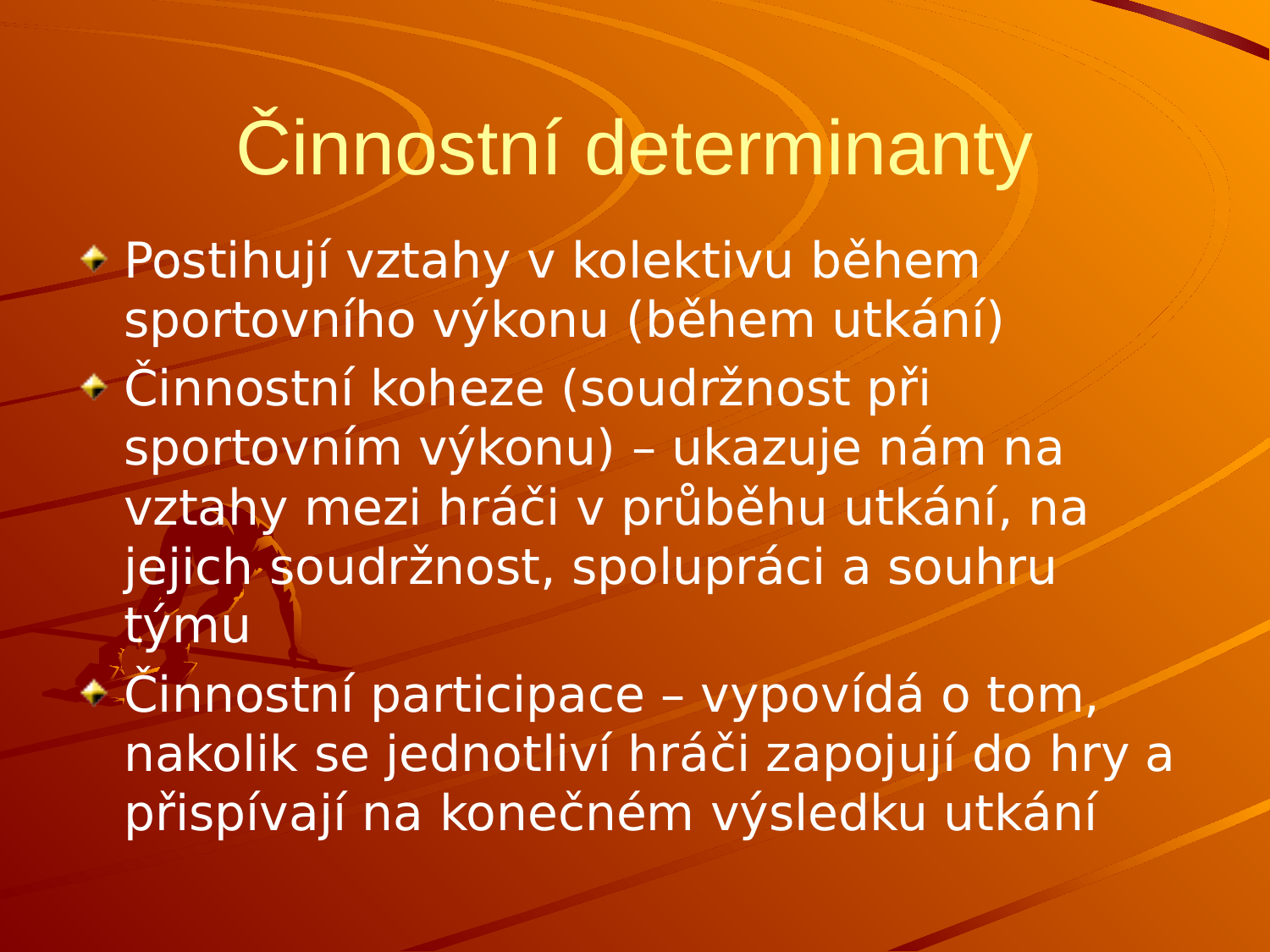

# Činnostní determinanty
Postihují vztahy v kolektivu během sportovního výkonu (během utkání)
Činnostní koheze (soudržnost při sportovním výkonu) – ukazuje nám na vztahy mezi hráči v průběhu utkání, na jejich soudržnost, spolupráci a souhru týmu
Činnostní participace – vypovídá o tom, nakolik se jednotliví hráči zapojují do hry a přispívají na konečném výsledku utkání